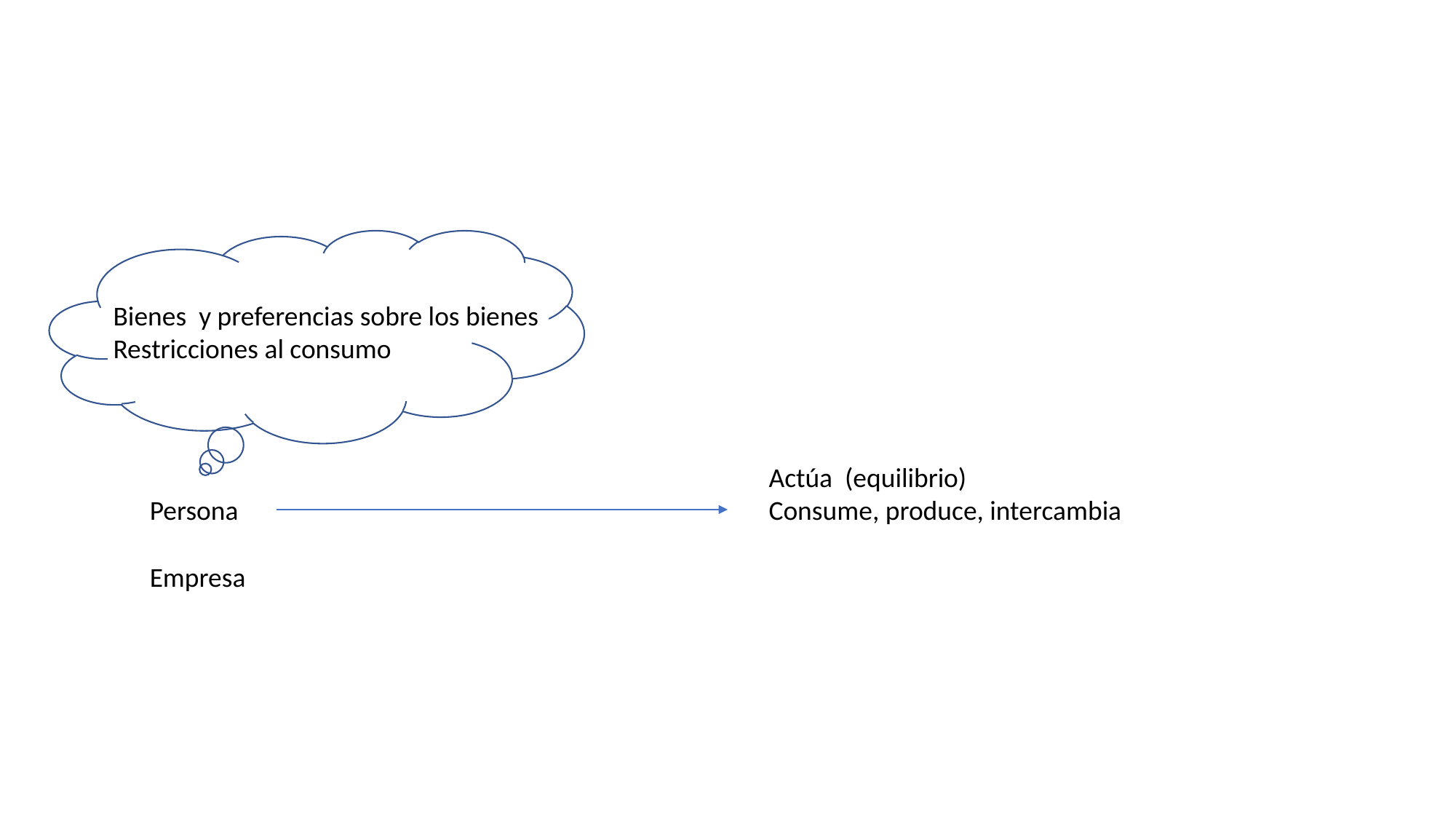

#

Bienes  y preferencias sobre los bienes
Restricciones al consumo
Actúa  (equilibrio)
Consume, produce, intercambia
Persona
Empresa